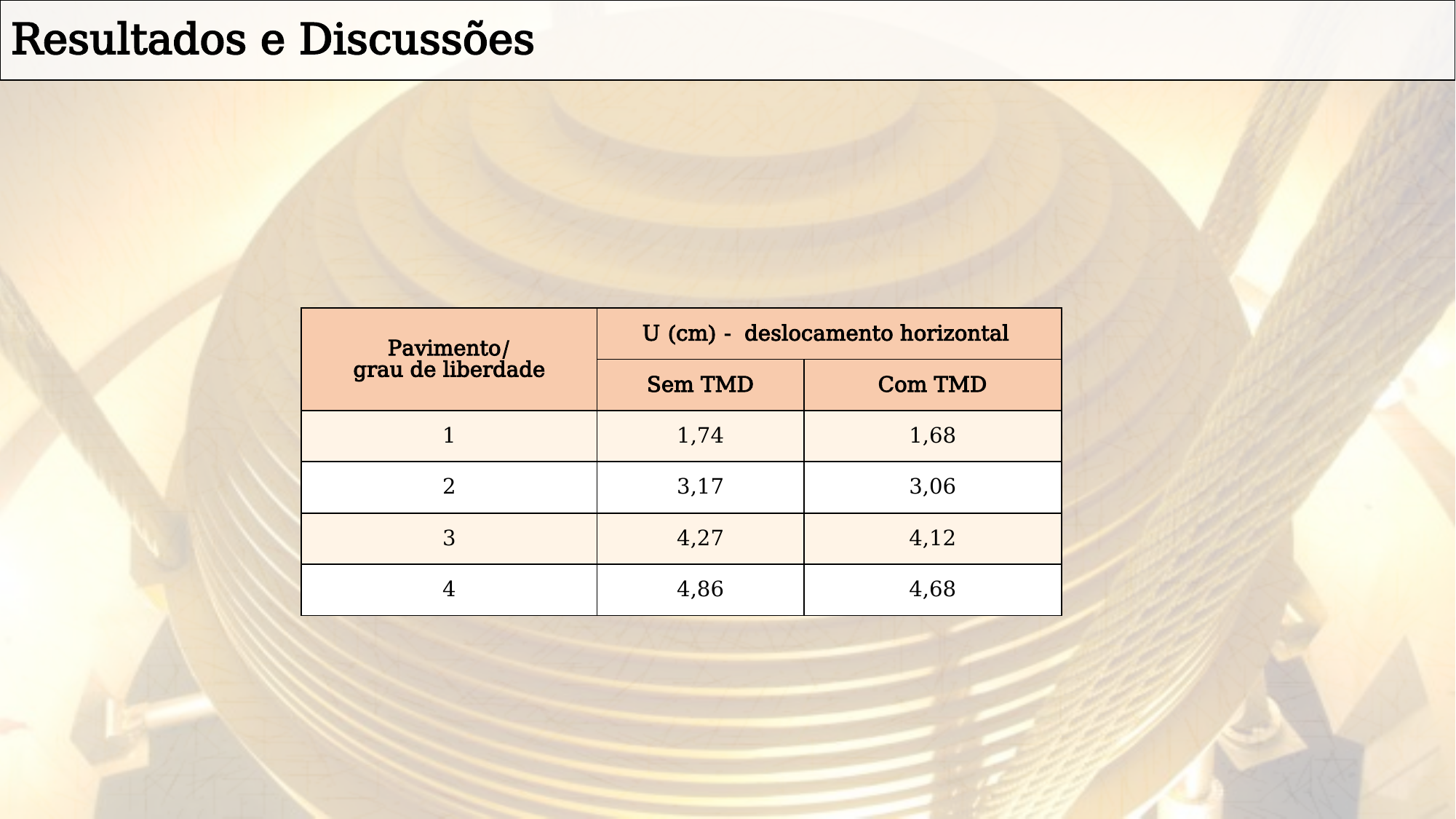

# Resultados e Discussões
| Pavimento/ grau de liberdade | U (cm) - deslocamento horizontal |  |
| --- | --- | --- |
|  | Sem TMD | Com TMD |
| 1 | 1,74 | 1,68 |
| 2 | 3,17 | 3,06 |
| 3 | 4,27 | 4,12 |
| 4 | 4,86 | 4,68 |